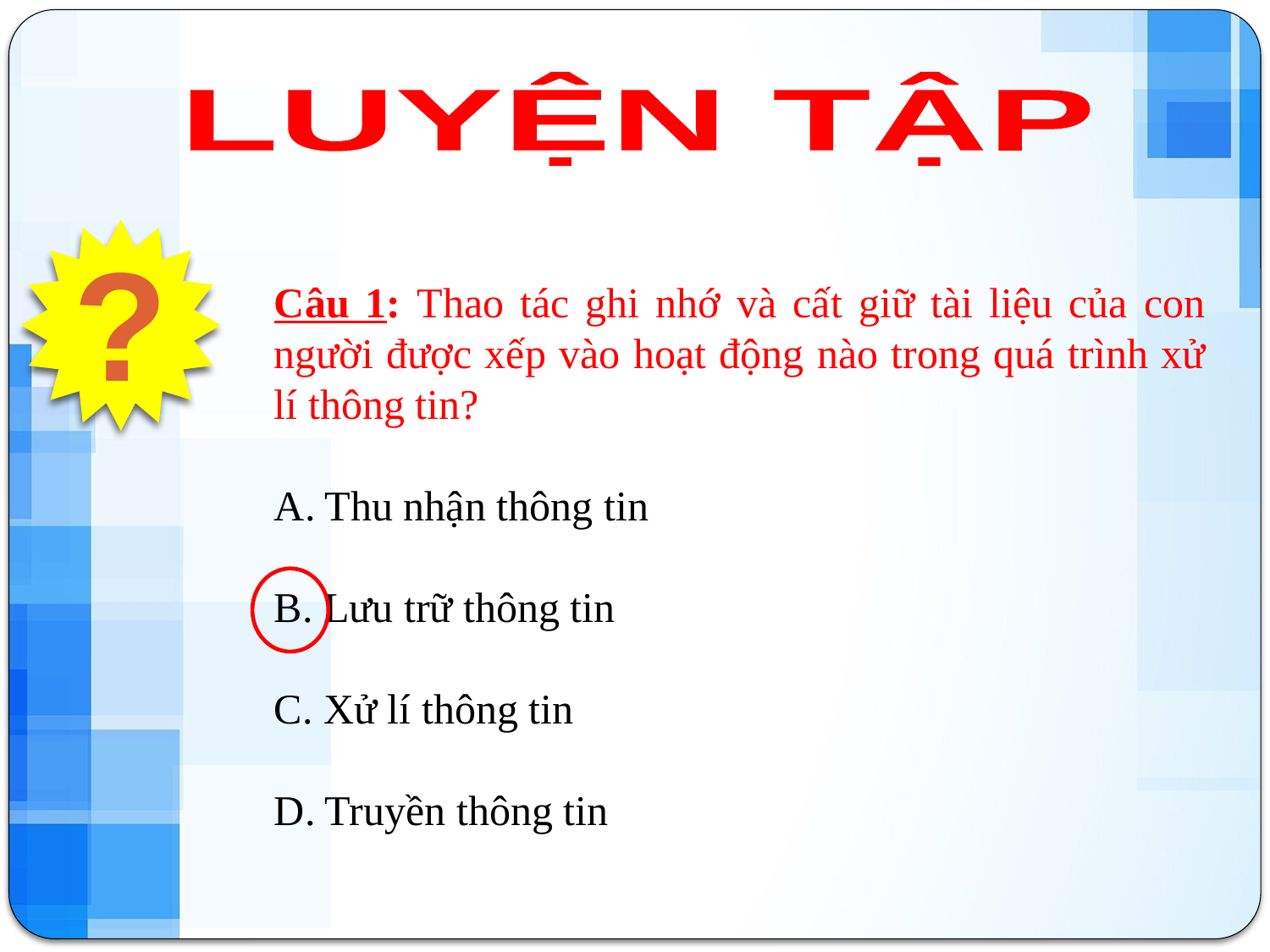

LUYỆN TẬP

?
Câu 1: Thao tác ghi nhớ và cất giữ tài liệu của con người được xếp vào hoạt động nào trong quá trình xử lí thông tin?

A. Thu nhận thông tin

B. Lưu trữ thông tin

C. Xử lí thông tin

D. Truyền thông tin